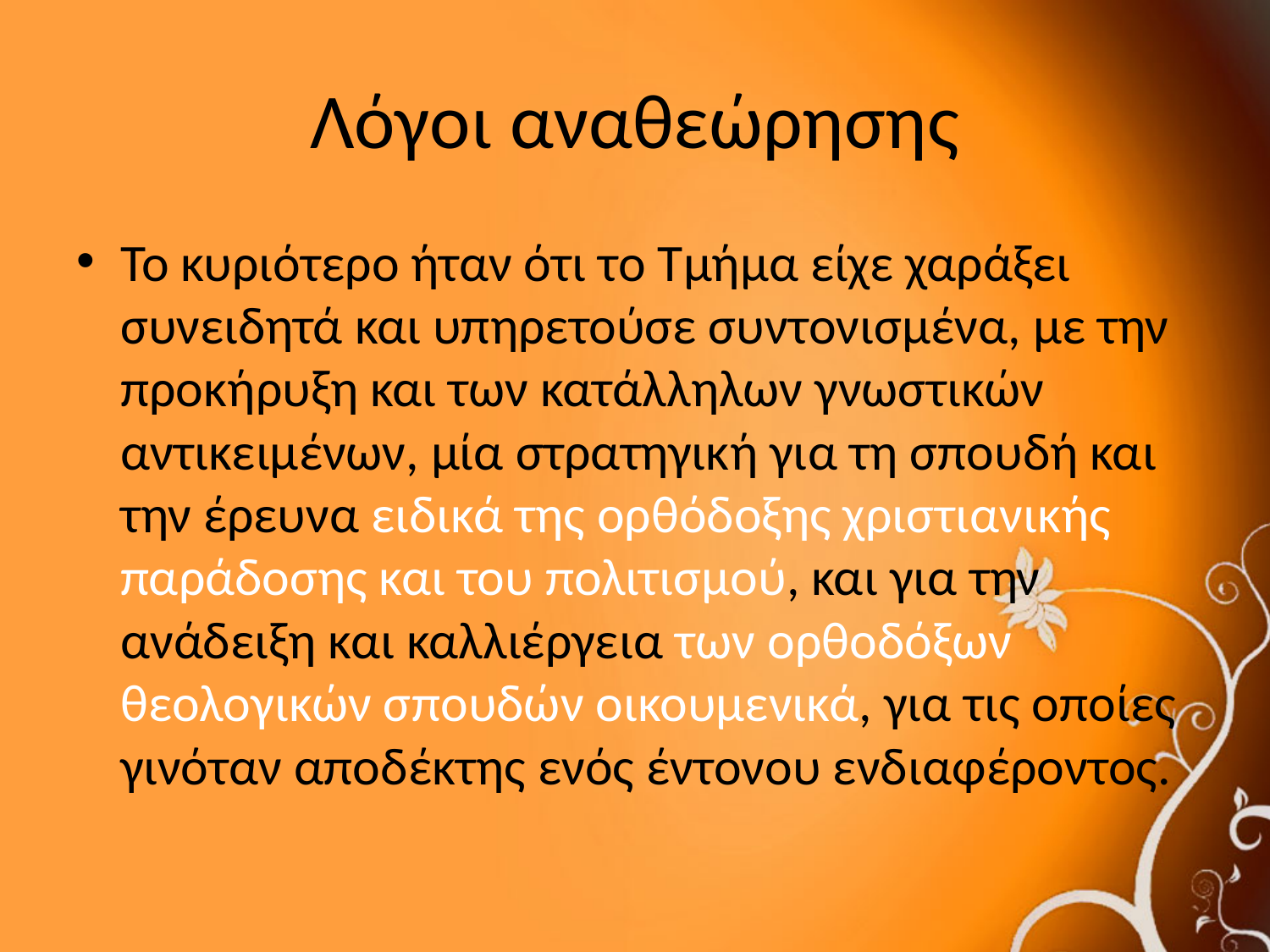

# Λόγοι αναθεώρησης
Το κυριότερο ήταν ότι το Τμήμα είχε χαράξει συνειδητά και υπηρετούσε συντονισμένα, με την προκήρυξη και των κατάλληλων γνωστικών αντικειμένων, μία στρατηγική για τη σπουδή και την έρευνα ειδικά της ορθόδοξης χριστιανικής παράδοσης και του πολιτισμού, και για την ανάδειξη και καλλιέργεια των ορθοδόξων θεολογικών σπουδών οικουμενικά, για τις οποίες γινόταν αποδέκτης ενός έντονου ενδιαφέροντος.